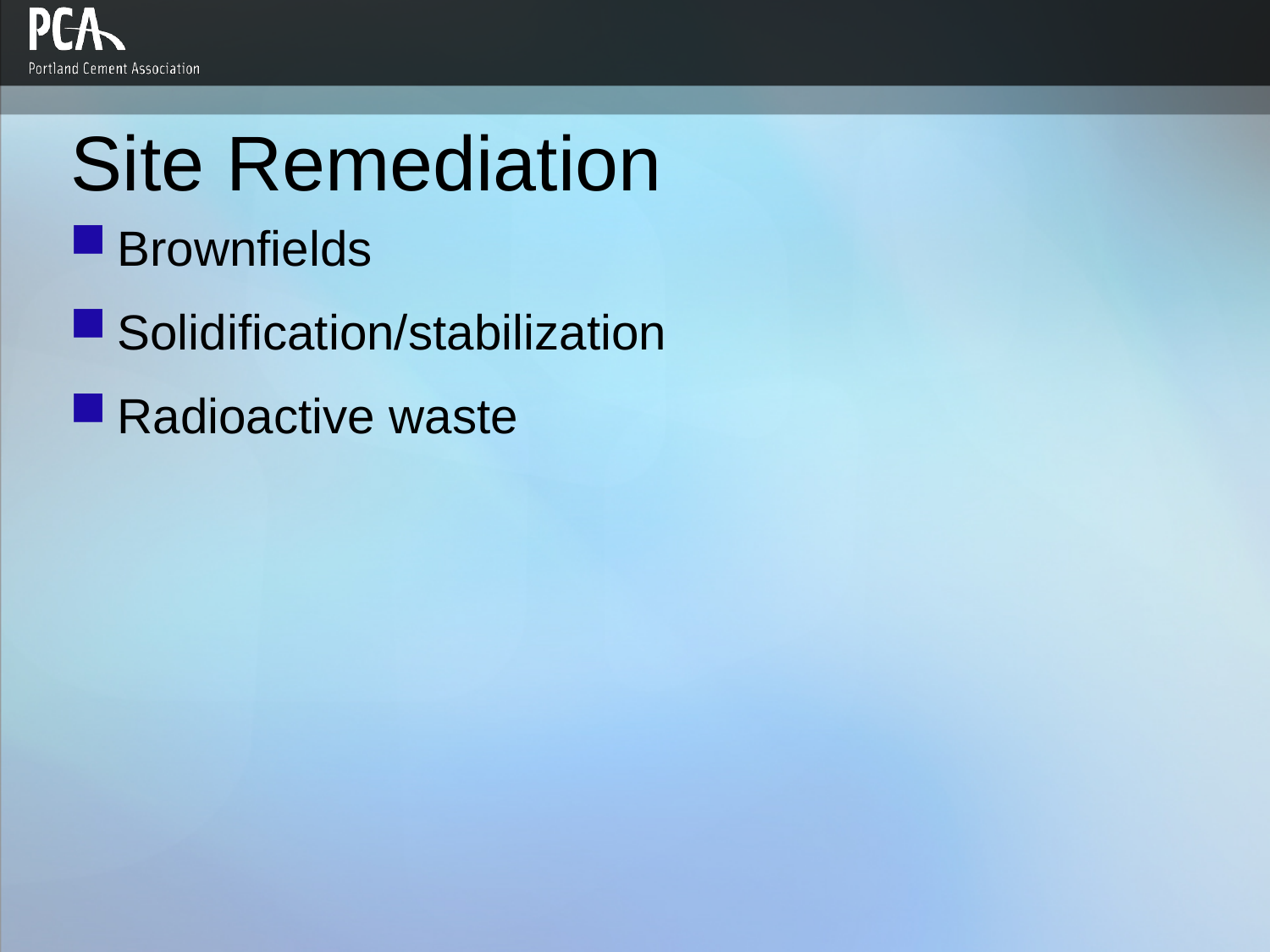

# Site Remediation
Brownfields
Solidification/stabilization
Radioactive waste